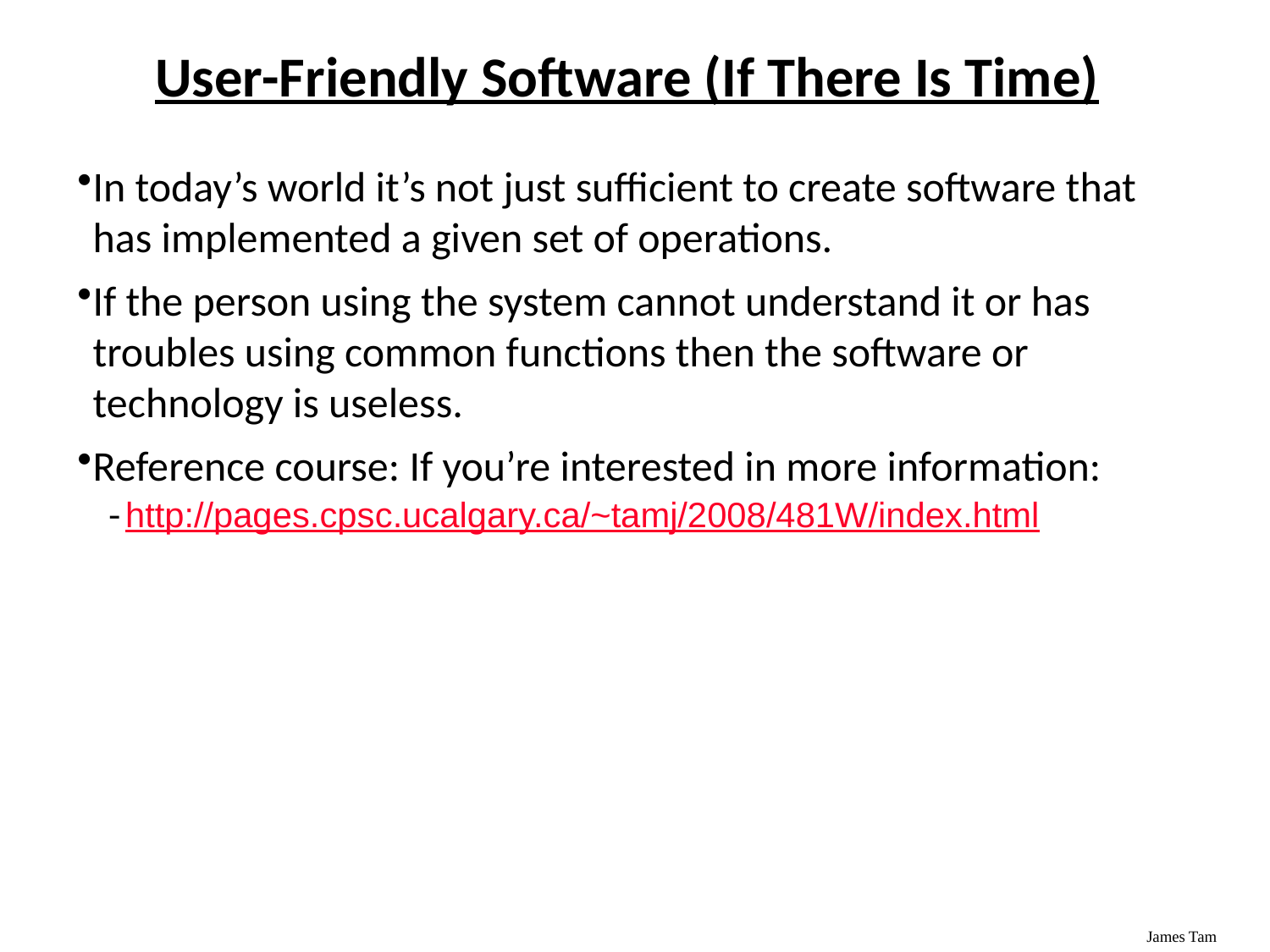

# User-Friendly Software (If There Is Time)
In today’s world it’s not just sufficient to create software that has implemented a given set of operations.
If the person using the system cannot understand it or has troubles using common functions then the software or technology is useless.
Reference course: If you’re interested in more information:
http://pages.cpsc.ucalgary.ca/~tamj/2008/481W/index.html